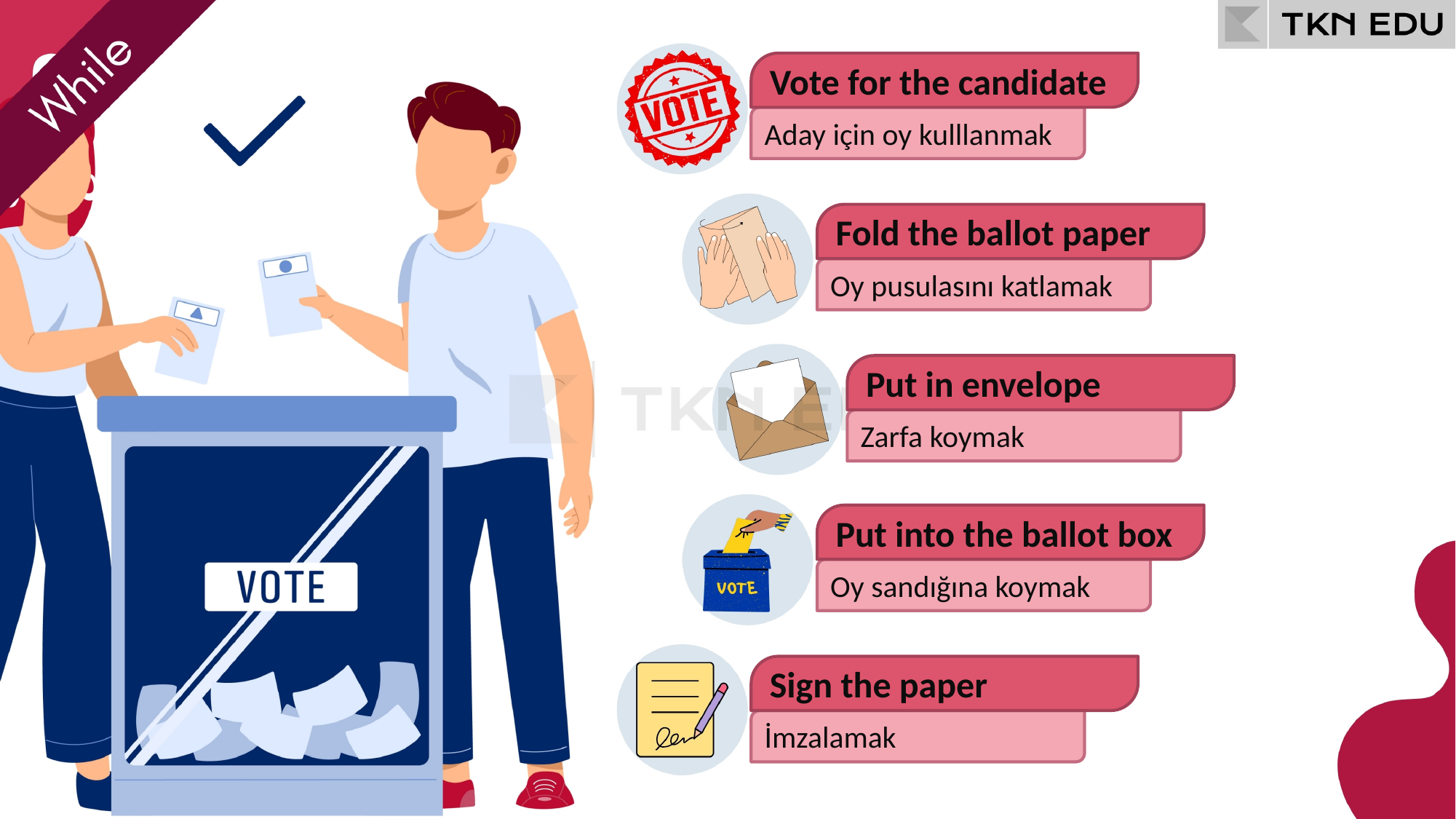

Vote for the candidate
Aday için oy kulllanmak
Fold the ballot paper
Oy pusulasını katlamak
Put in envelope
Zarfa koymak
Put into the ballot box
Oy sandığına koymak
Sign the paper
İmzalamak